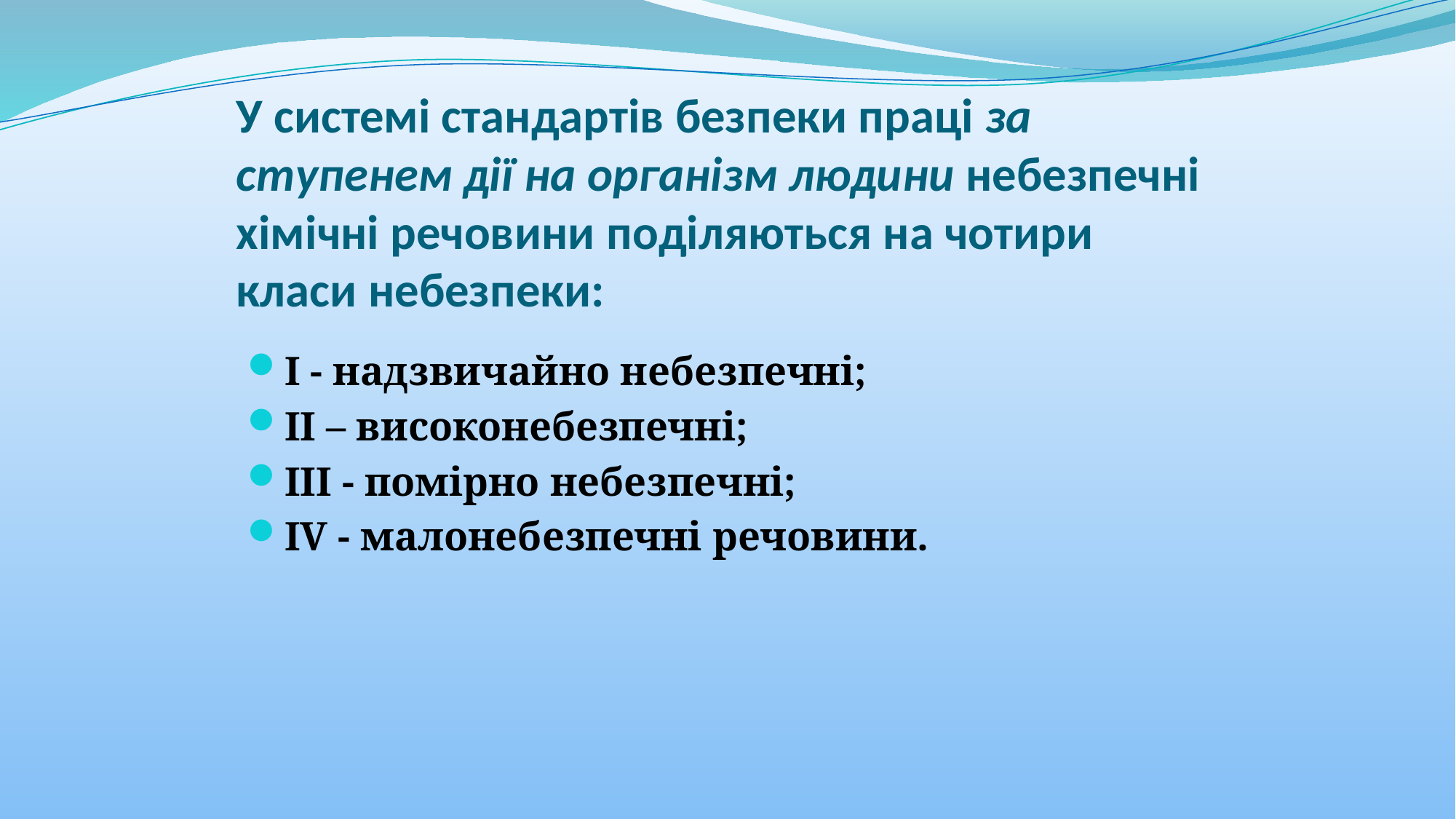

# У системі стандартів безпеки праці за ступенем дії на організм людини небезпечні хімічні речовини поділяються на чотири класи небезпеки:
I - надзвичайно небезпечні;
II – високонебезпечні;
III - помірно небезпечні;
IV - малонебезпечні речовини.